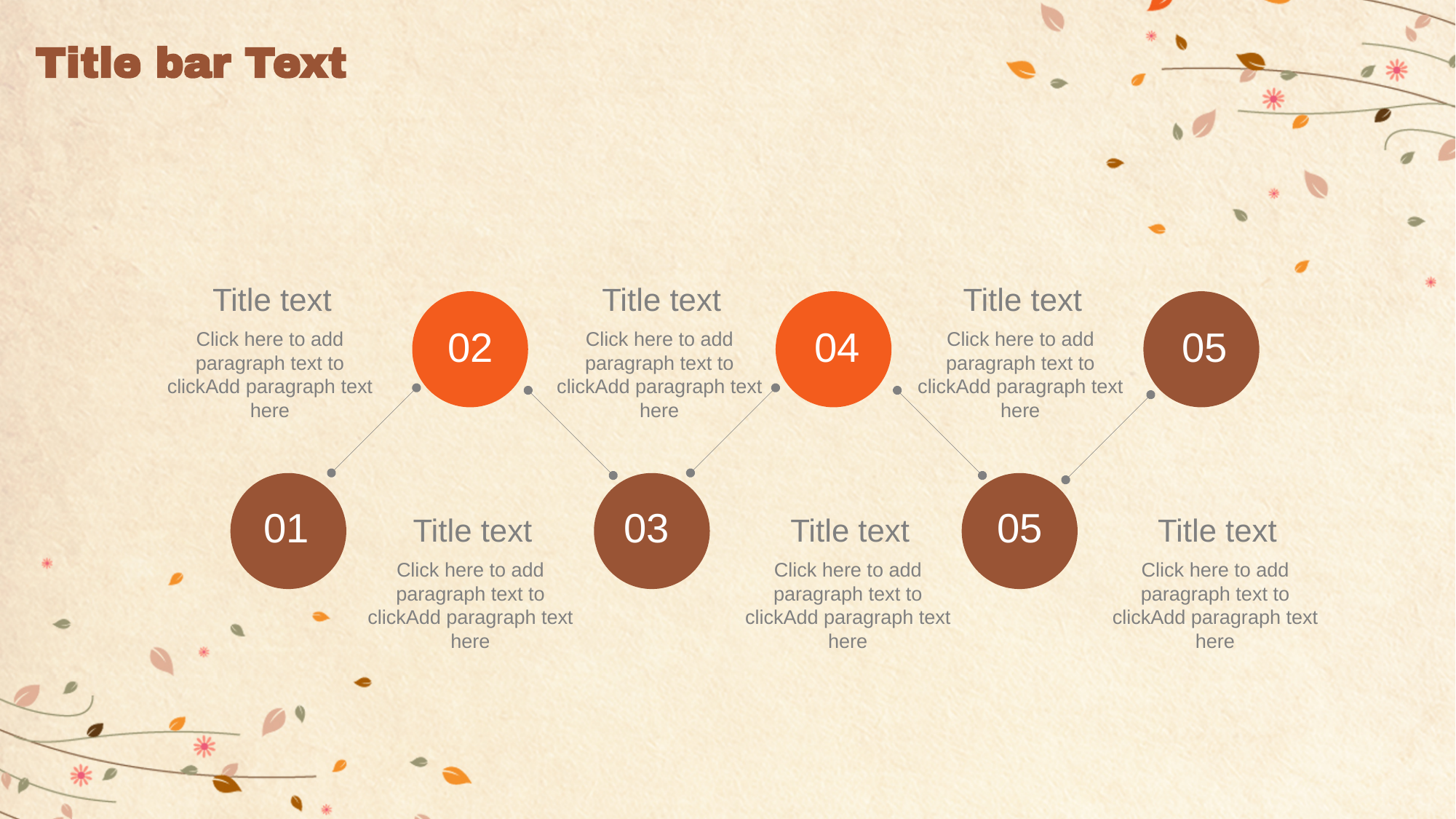

# Title bar Text
Title text
Click here to add paragraph text to clickAdd paragraph text here
Title text
Click here to add paragraph text to clickAdd paragraph text here
Title text
Click here to add paragraph text to clickAdd paragraph text here

02

04

05

03

05

01
Title text
Click here to add paragraph text to clickAdd paragraph text here
Title text
Click here to add paragraph text to clickAdd paragraph text here
Title text
Click here to add paragraph text to clickAdd paragraph text here